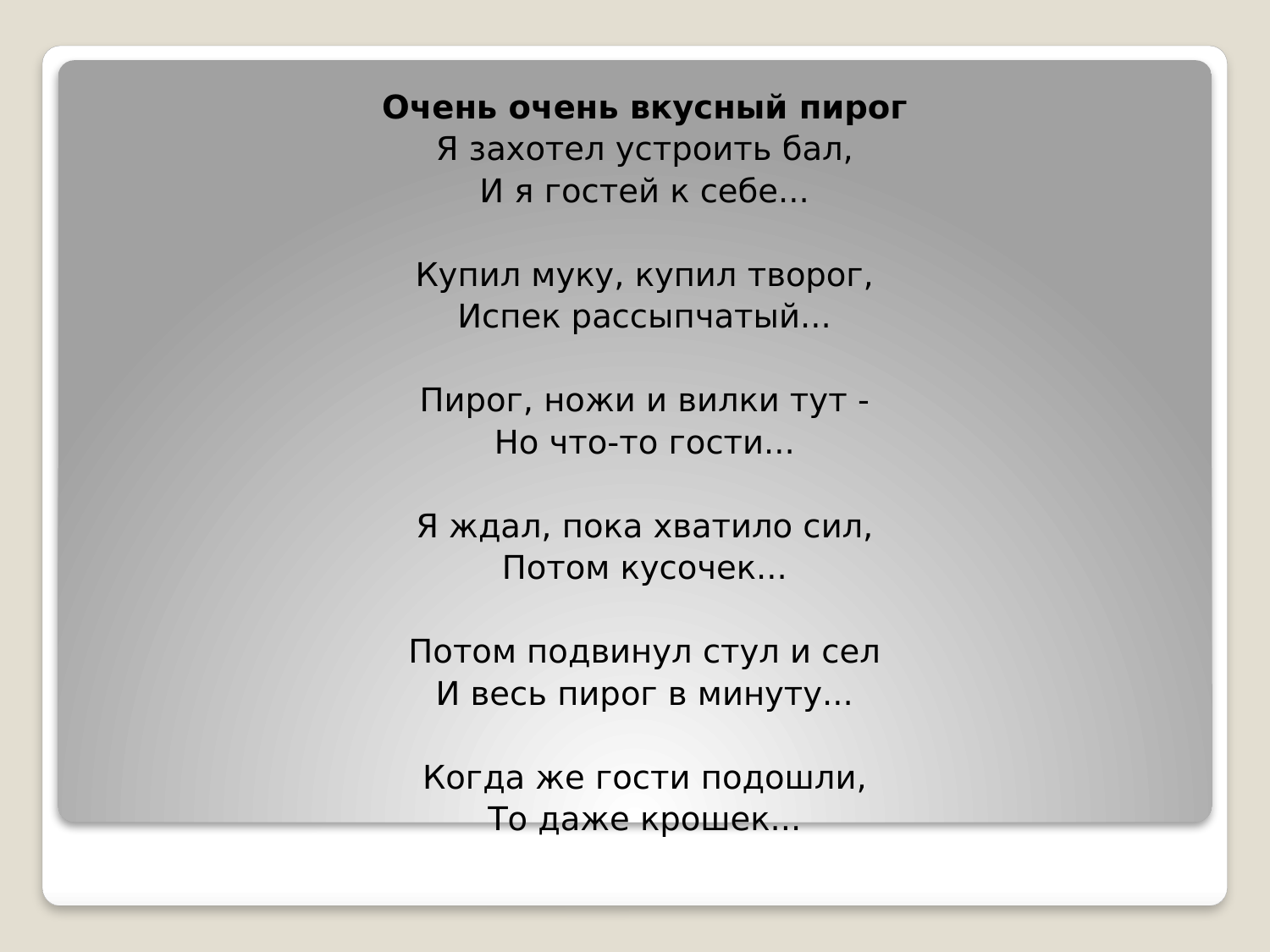

Очень очень вкусный пирог
Я захотел устроить бал,
И я гостей к себе...

Купил муку, купил творог,
Испек рассыпчатый...

Пирог, ножи и вилки тут -
Но что-то гости...

Я ждал, пока хватило сил,
Потом кусочек...

Потом подвинул стул и сел
И весь пирог в минуту...

Когда же гости подошли,
То даже крошек...